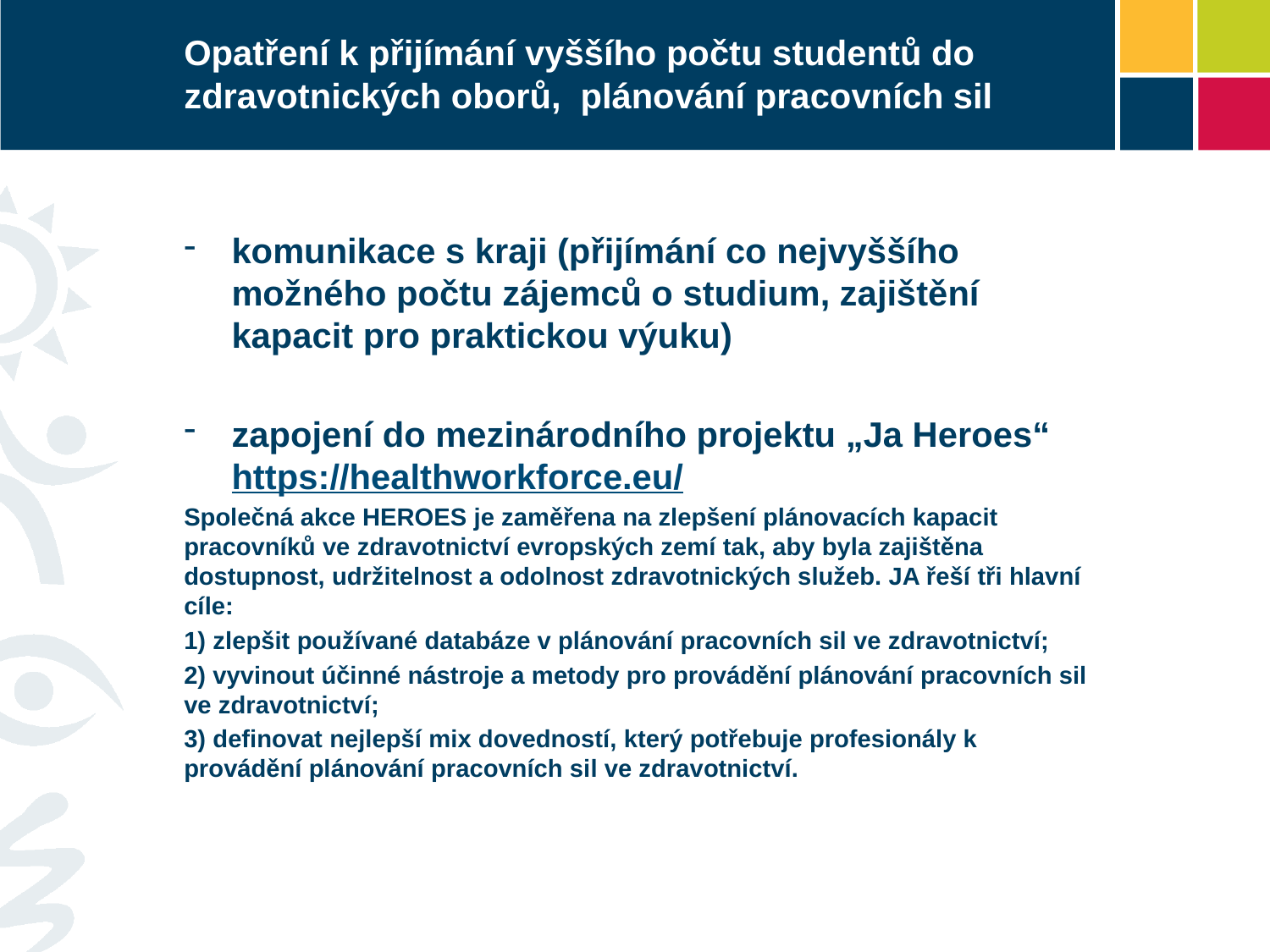

# Opatření k přijímání vyššího počtu studentů do zdravotnických oborů,  plánování pracovních sil
komunikace s kraji (přijímání co nejvyššího možného počtu zájemců o studium, zajištění kapacit pro praktickou výuku)

zapojení do mezinárodního projektu „Ja Heroes“ https://healthworkforce.eu/
Společná akce HEROES je zaměřena na zlepšení plánovacích kapacit pracovníků ve zdravotnictví evropských zemí tak, aby byla zajištěna dostupnost, udržitelnost a odolnost zdravotnických služeb. JA řeší tři hlavní cíle:
1) zlepšit používané databáze v plánování pracovních sil ve zdravotnictví;
2) vyvinout účinné nástroje a metody pro provádění plánování pracovních sil ve zdravotnictví;
3) definovat nejlepší mix dovedností, který potřebuje profesionály k provádění plánování pracovních sil ve zdravotnictví.